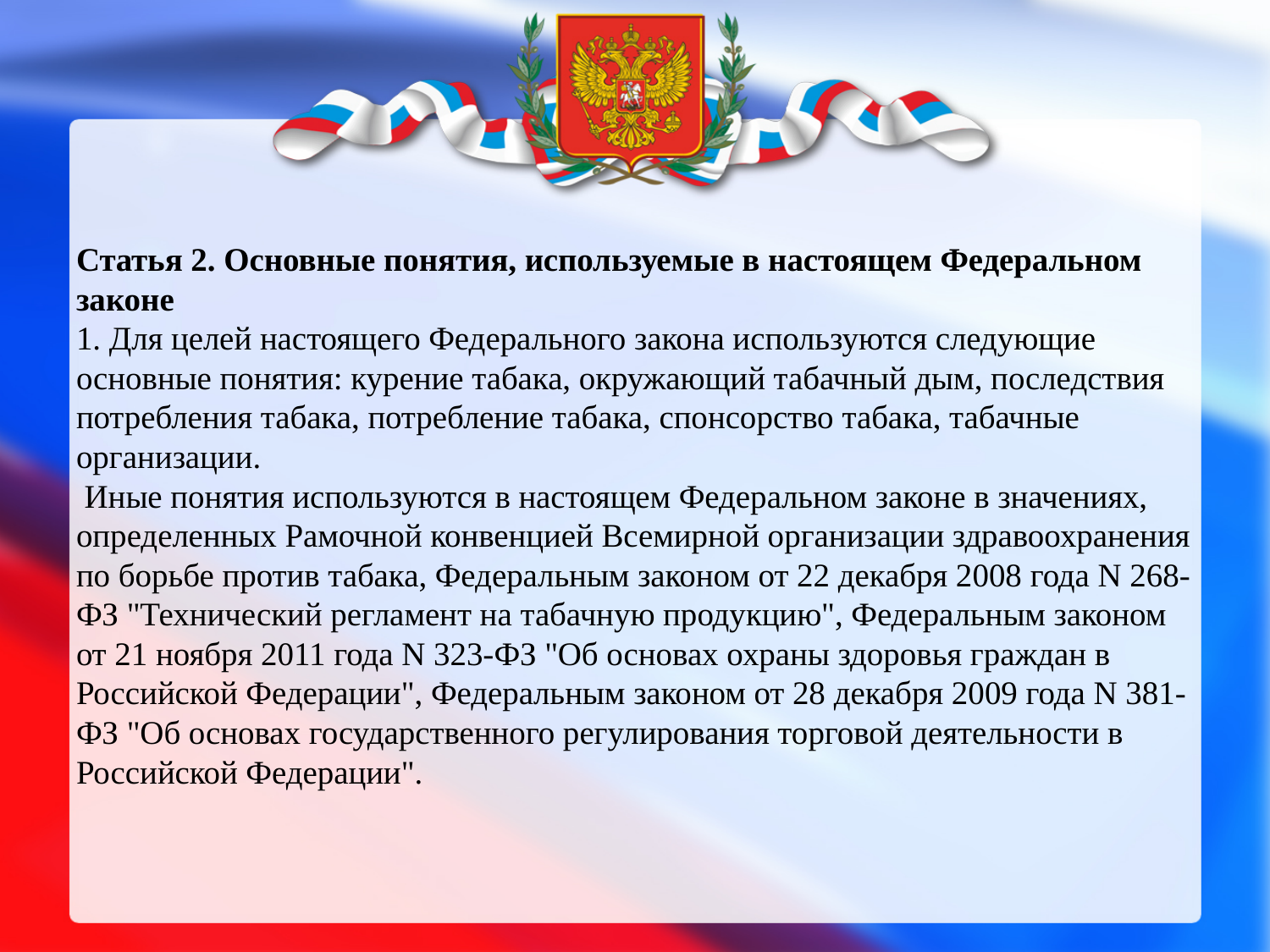

# Статья 2. Основные понятия, используемые в настоящем Федеральном законе 1. Для целей настоящего Федерального закона используются следующие основные понятия: курение табака, окружающий табачный дым, последствия потребления табака, потребление табака, спонсорство табака, табачные организации. Иные понятия используются в настоящем Федеральном законе в значениях, определенных Рамочной конвенцией Всемирной организации здравоохранения по борьбе против табака, Федеральным законом от 22 декабря 2008 года N 268-ФЗ "Технический регламент на табачную продукцию", Федеральным законом от 21 ноября 2011 года N 323-ФЗ "Об основах охраны здоровья граждан в Российской Федерации", Федеральным законом от 28 декабря 2009 года N 381-ФЗ "Об основах государственного регулирования торговой деятельности в Российской Федерации".